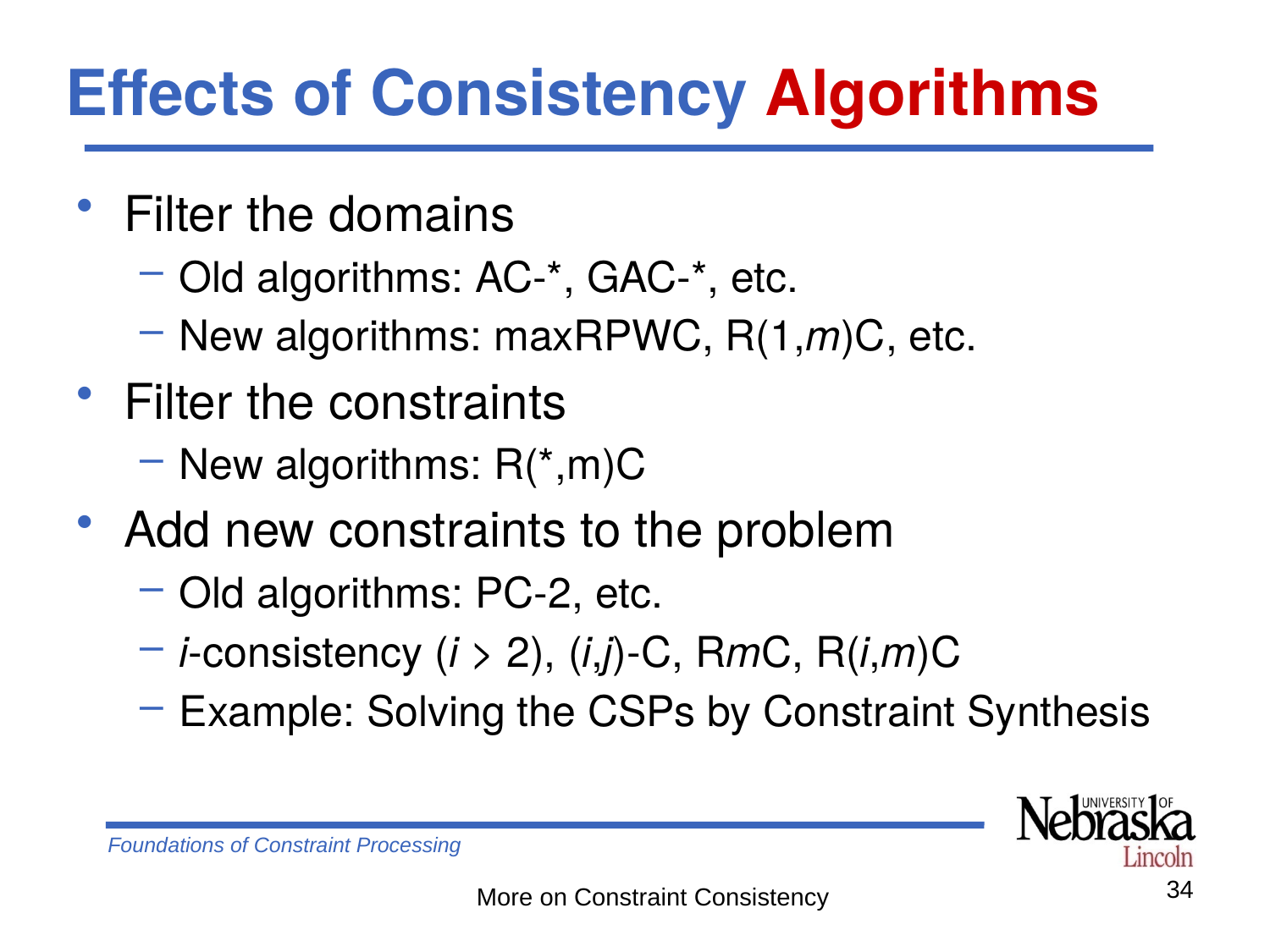

# Effects of Consistency Algorithms
Filter the domains
Old algorithms: AC-*, GAC-*, etc.
New algorithms: maxRPWC, R(1,m)C, etc.
Filter the constraints
New algorithms: R(*,m)C
Add new constraints to the problem
Old algorithms: PC-2, etc.
i-consistency (i > 2), (i,j)-C, RmC, R(i,m)C
Example: Solving the CSPs by Constraint Synthesis

34